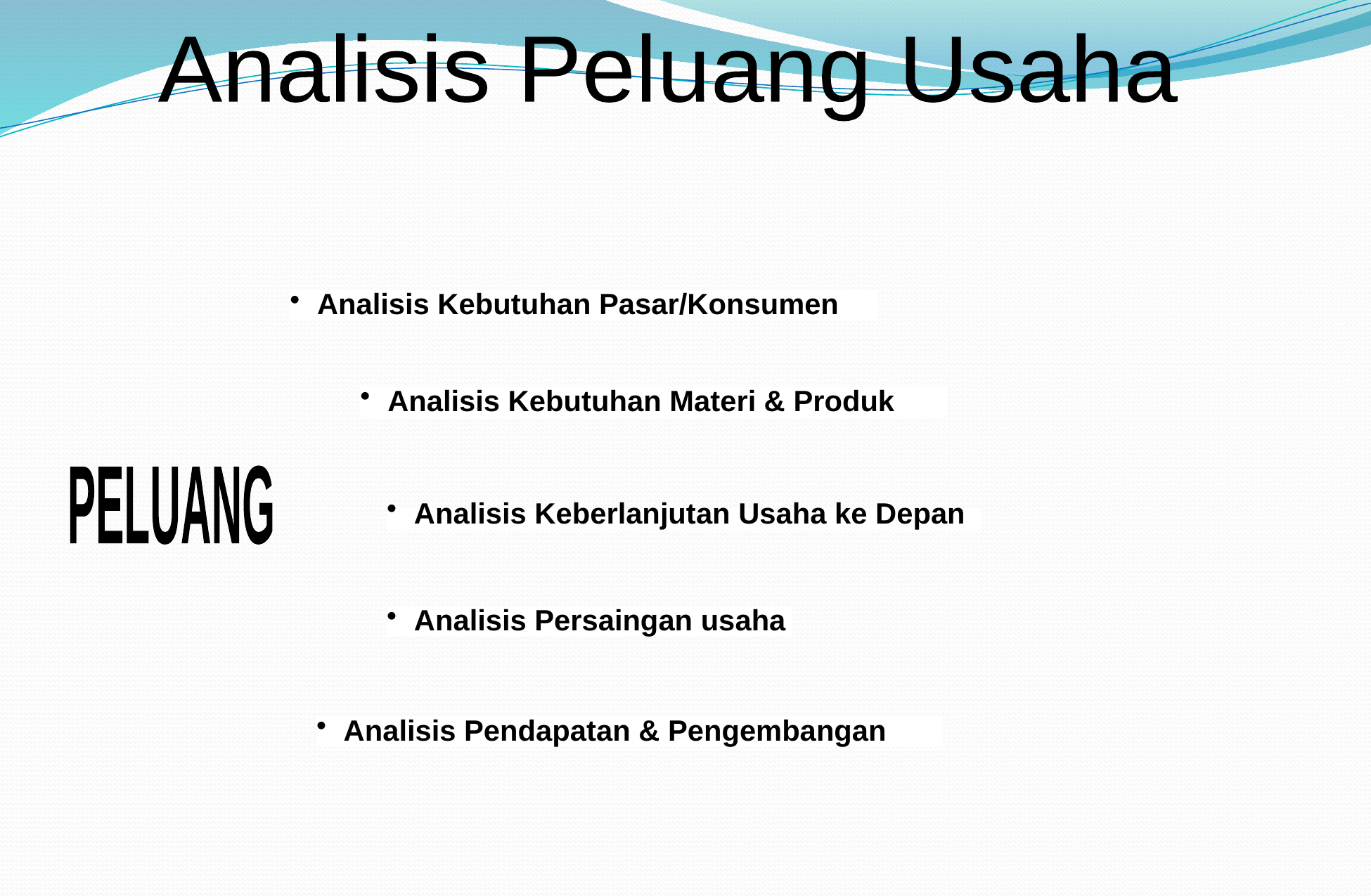

Analisis Peluang Usaha
Analisis Kebutuhan Pasar/Konsumen
Analisis Kebutuhan Materi & Produk
PELUANG
Analisis Keberlanjutan Usaha ke Depan
Analisis Persaingan usaha
Analisis Pendapatan & Pengembangan